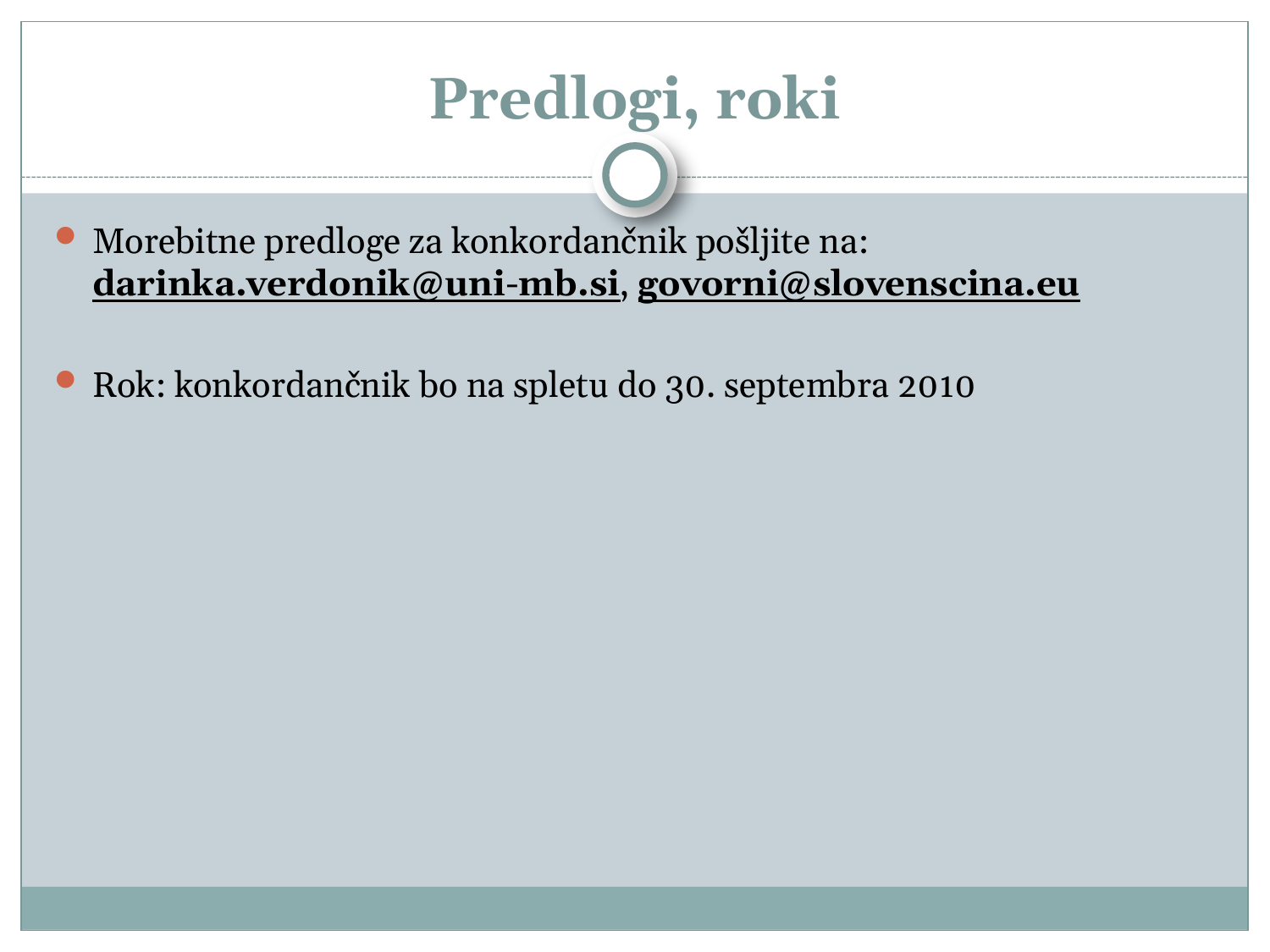

# Predlogi, roki
Morebitne predloge za konkordančnik pošljite na: darinka.verdonik@uni-mb.si, govorni@slovenscina.eu

Rok: konkordančnik bo na spletu do 30. septembra 2010